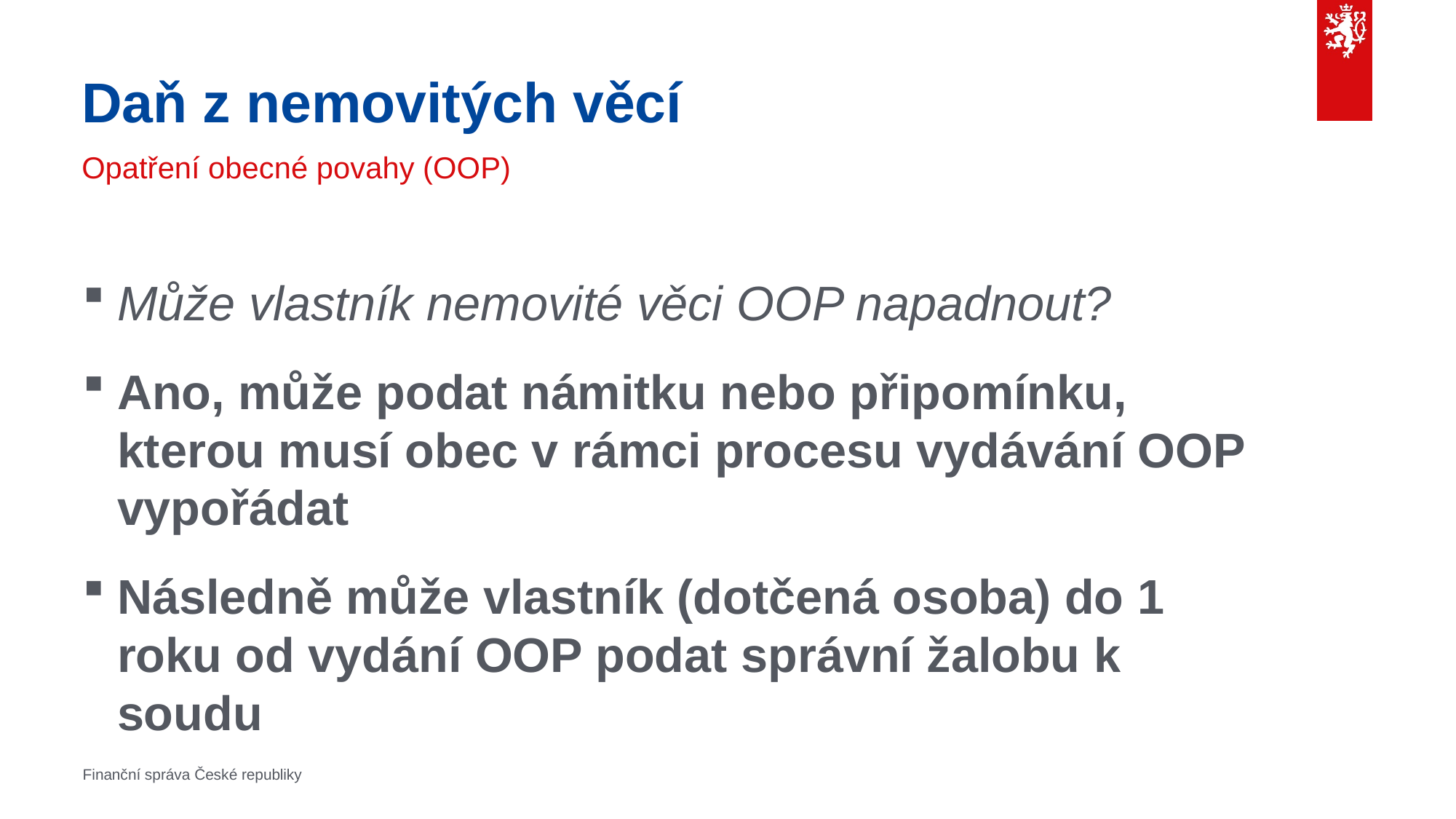

# Daň z nemovitých věcí
Opatření obecné povahy (OOP)
Může vlastník nemovité věci OOP napadnout?
Ano, může podat námitku nebo připomínku, kterou musí obec v rámci procesu vydávání OOP vypořádat
Následně může vlastník (dotčená osoba) do 1 roku od vydání OOP podat správní žalobu k soudu

Finanční správa České republiky